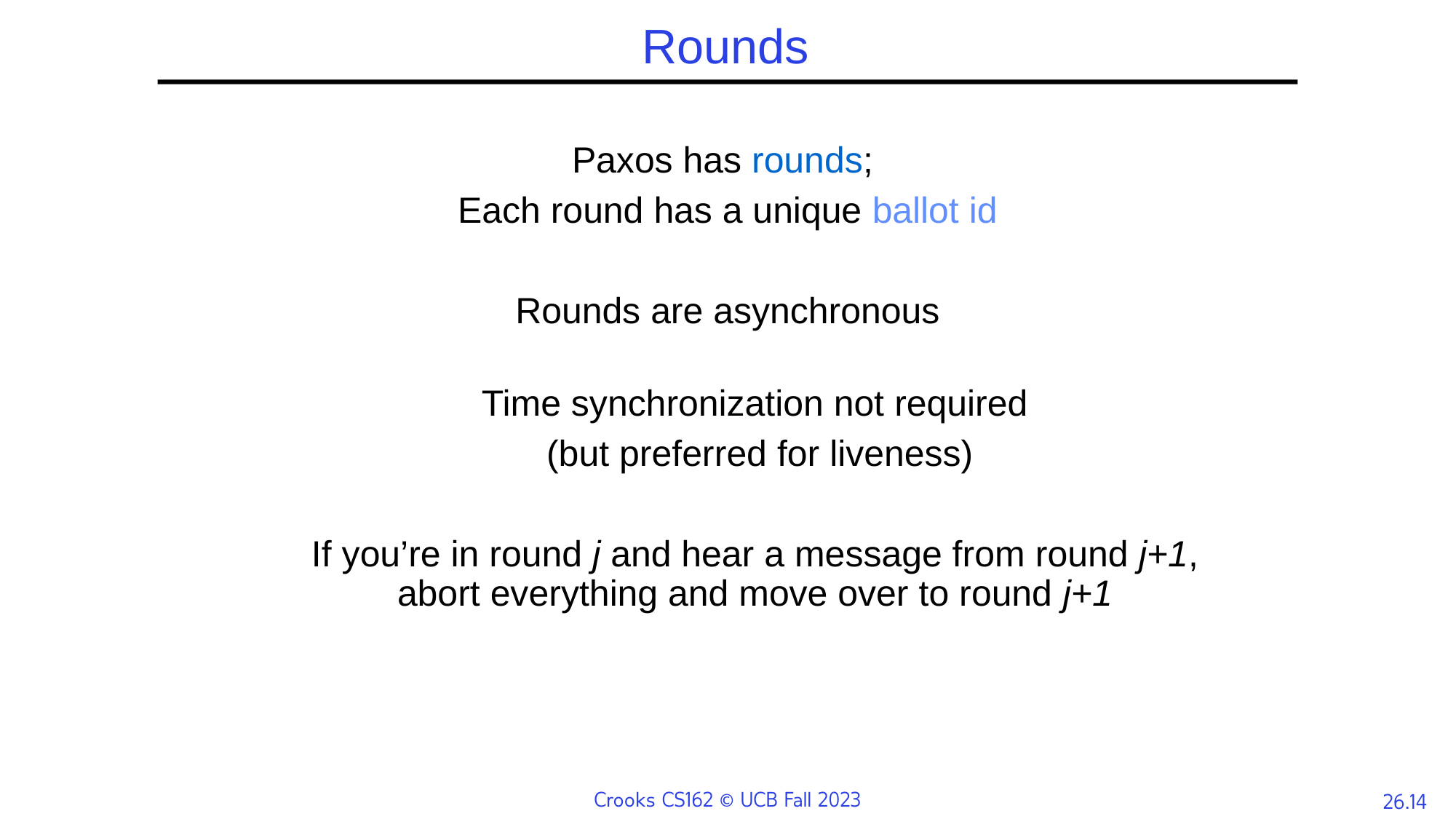

# Rounds
Paxos has rounds;
Each round has a unique ballot id

Rounds are asynchronous

Time synchronization not required
 (but preferred for liveness)

If you’re in round j and hear a message from round j+1, abort everything and move over to round j+1